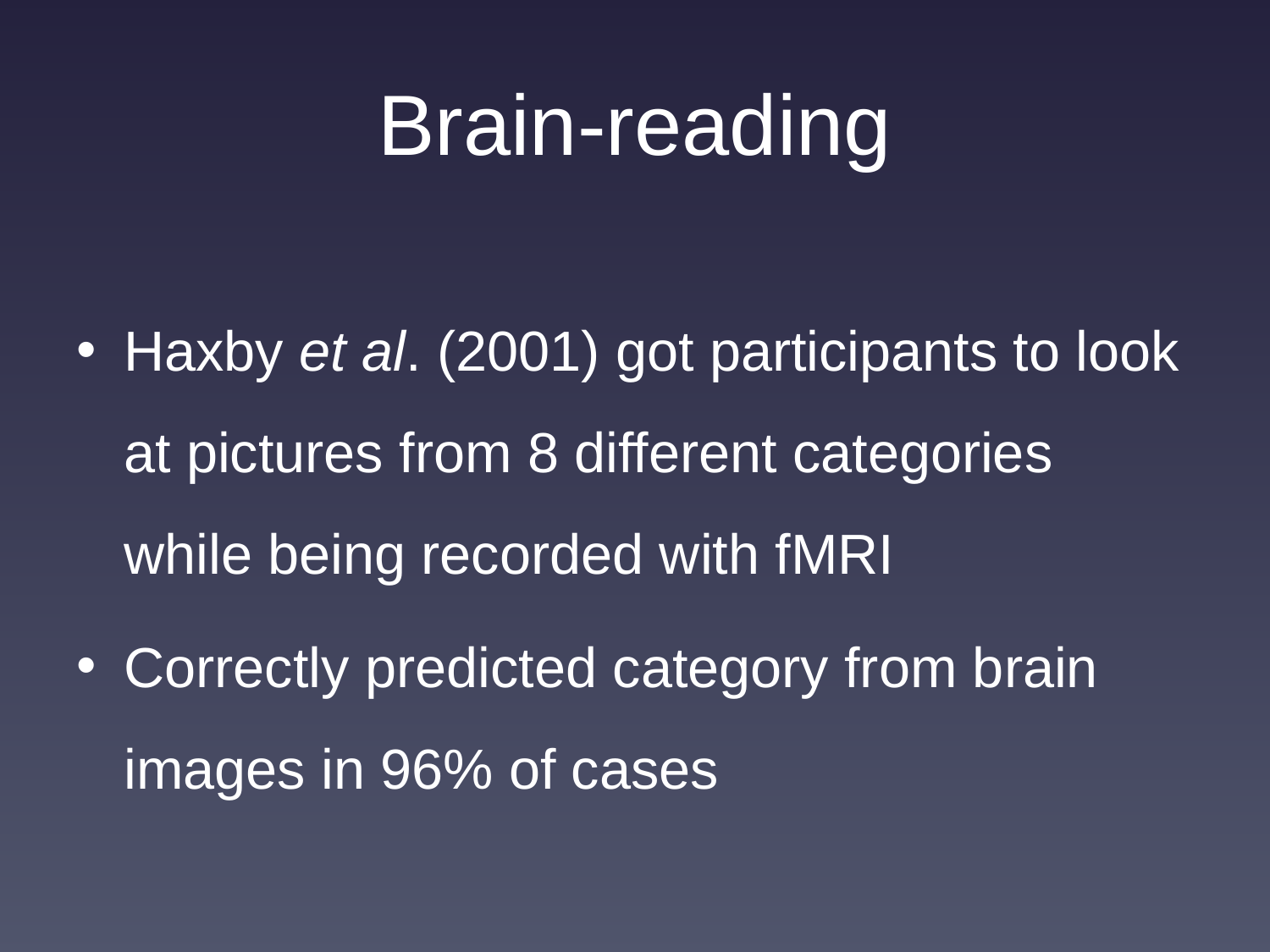

# Brain-reading
Haxby et al. (2001) got participants to look at pictures from 8 different categories while being recorded with fMRI
Correctly predicted category from brain images in 96% of cases